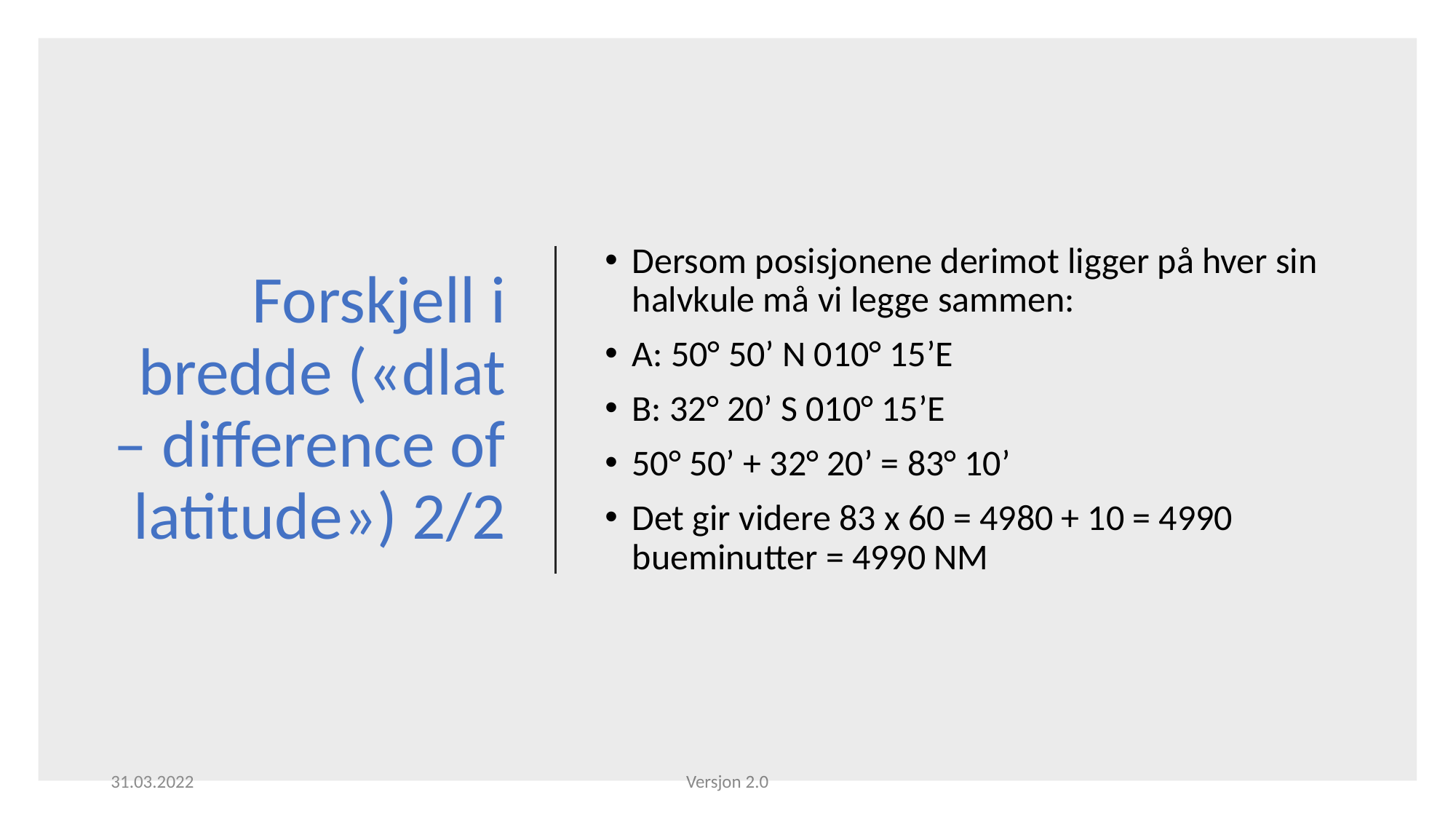

# Forskjell i bredde («dlat – difference of latitude») 2/2
Dersom posisjonene derimot ligger på hver sin halvkule må vi legge sammen:
A: 50° 50’ N 010° 15’E
B: 32° 20’ S 010° 15’E
50° 50’ + 32° 20’ = 83° 10’
Det gir videre 83 x 60 = 4980 + 10 = 4990 bueminutter = 4990 NM
31.03.2022
Versjon 2.0